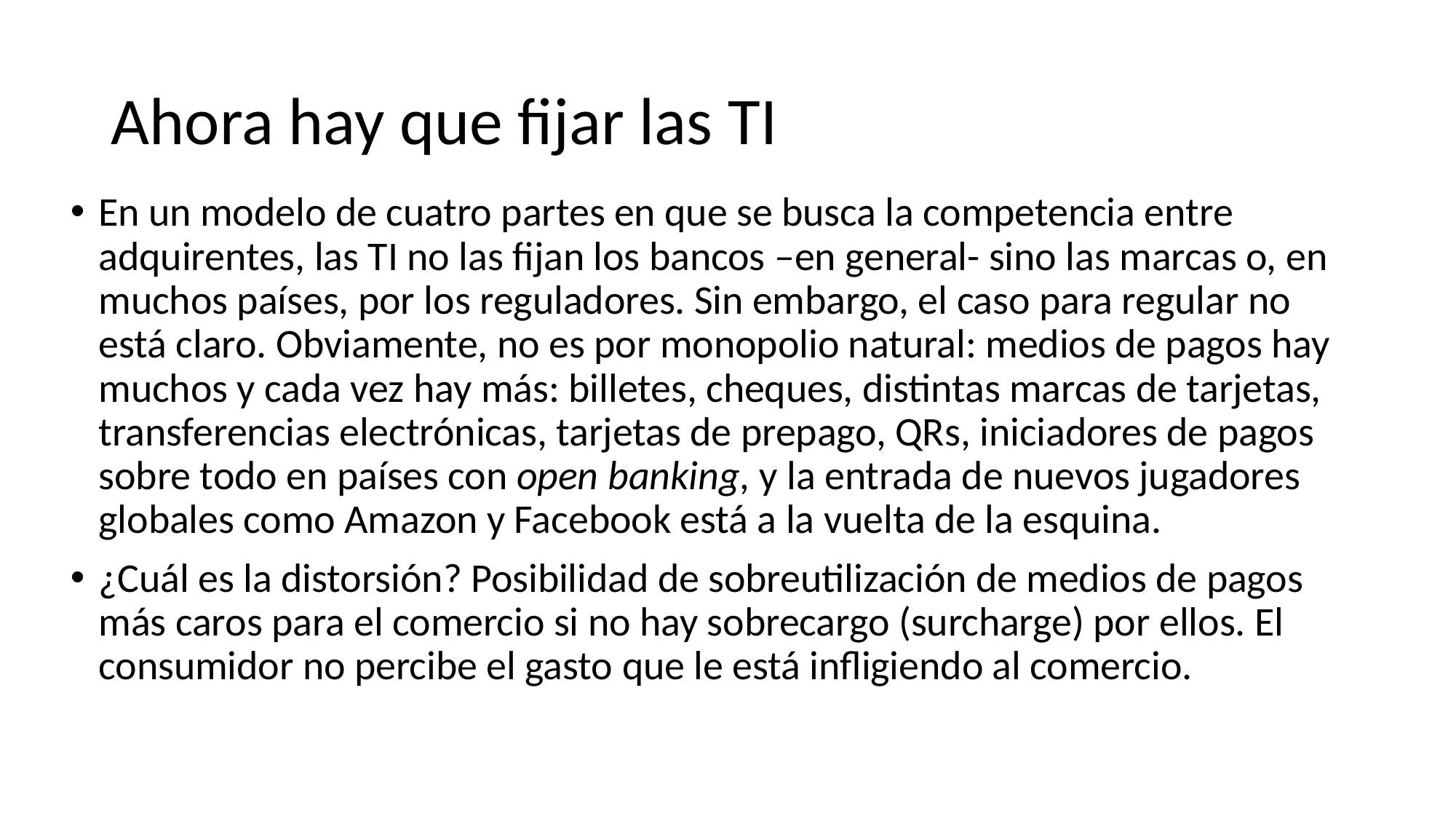

# Ahora hay que fijar las TI
En un modelo de cuatro partes en que se busca la competencia entre adquirentes, las TI no las fijan los bancos –en general- sino las marcas o, en muchos países, por los reguladores. Sin embargo, el caso para regular no está claro. Obviamente, no es por monopolio natural: medios de pagos hay muchos y cada vez hay más: billetes, cheques, distintas marcas de tarjetas, transferencias electrónicas, tarjetas de prepago, QRs, iniciadores de pagos sobre todo en países con open banking, y la entrada de nuevos jugadores globales como Amazon y Facebook está a la vuelta de la esquina.
¿Cuál es la distorsión? Posibilidad de sobreutilización de medios de pagos más caros para el comercio si no hay sobrecargo (surcharge) por ellos. El consumidor no percibe el gasto que le está infligiendo al comercio.